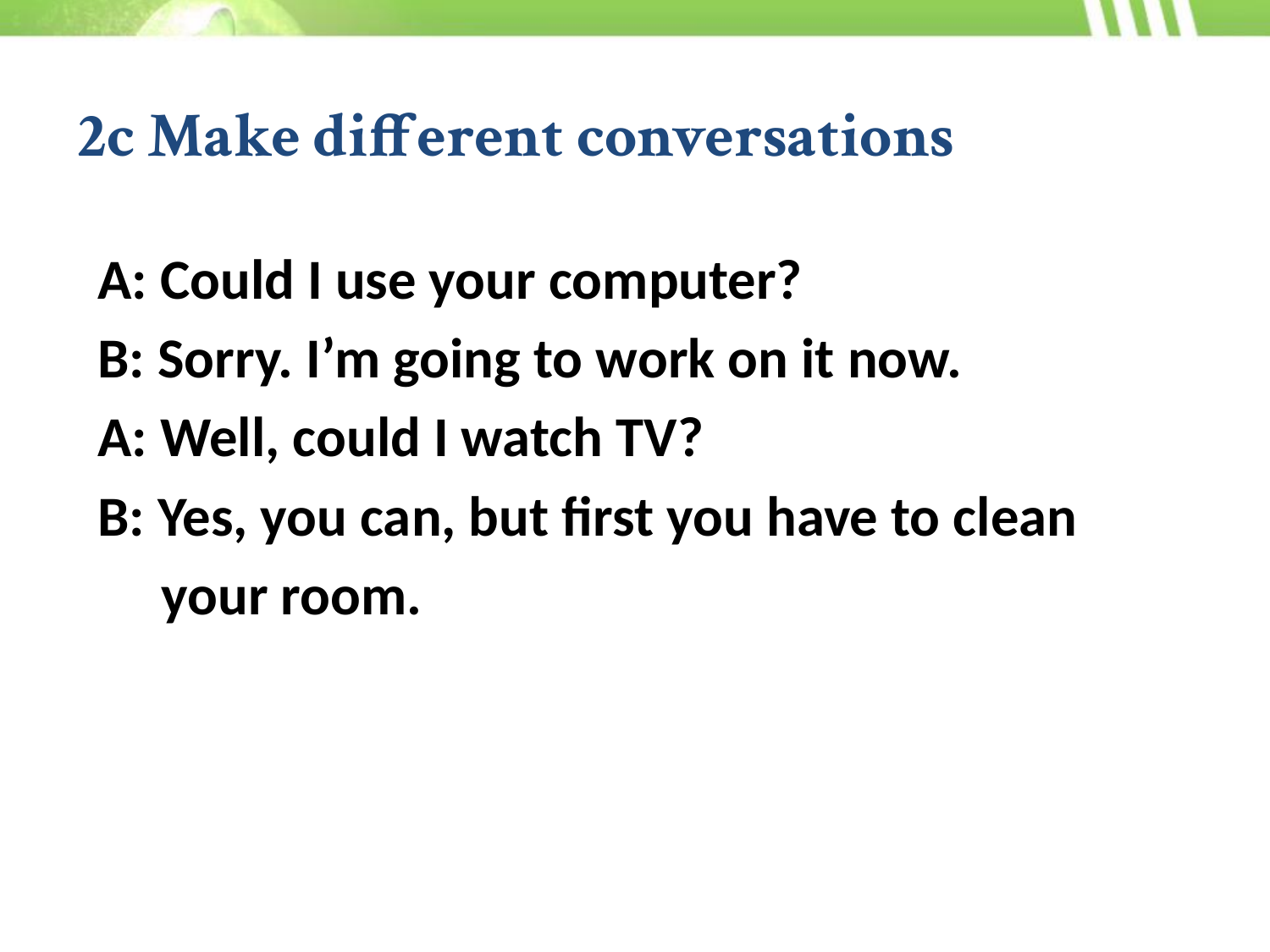

2c Make different conversations
A: Could I use your computer?
B: Sorry. I’m going to work on it now.
A: Well, could I watch TV?
B: Yes, you can, but first you have to clean
     your room.